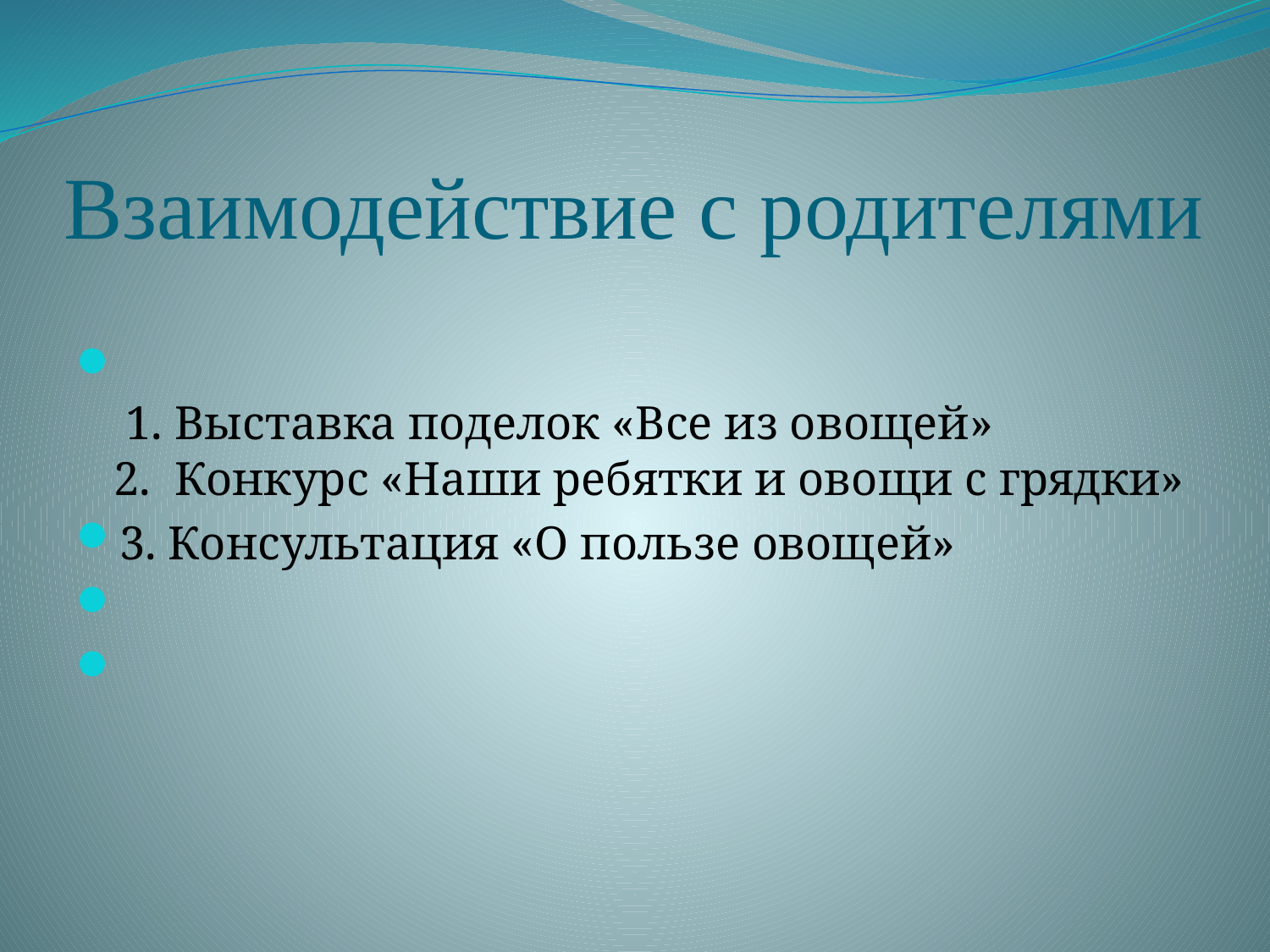

# Взаимодействие с родителями

 1. Выставка поделок «Все из овощей»
2.  Конкурс «Наши ребятки и овощи с грядки»
3. Консультация «О пользе овощей»